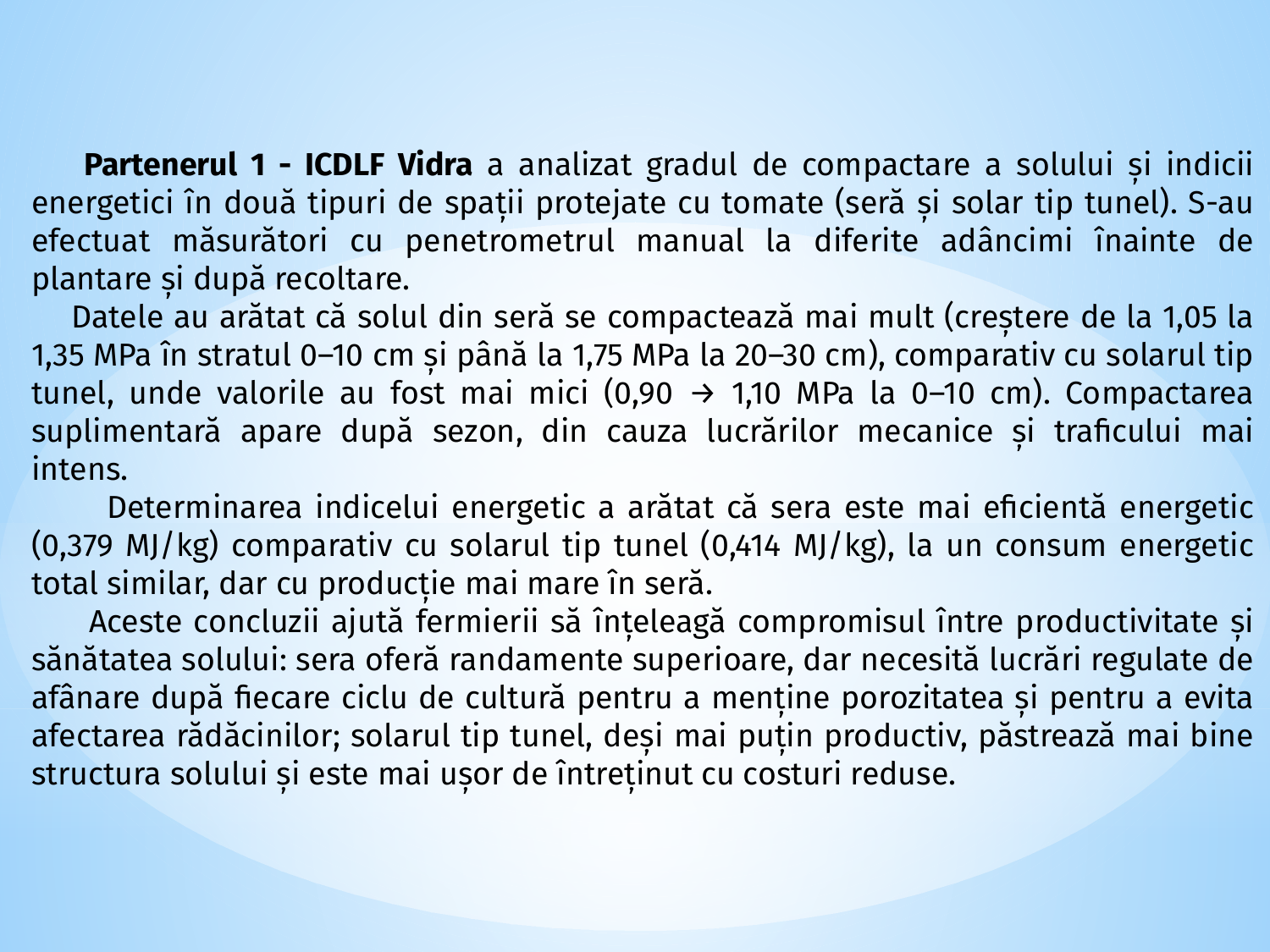

Partenerul 1 - ICDLF Vidra a analizat gradul de compactare a solului și indicii energetici în două tipuri de spații protejate cu tomate (seră și solar tip tunel). S-au efectuat măsurători cu penetrometrul manual la diferite adâncimi înainte de plantare și după recoltare.
    Datele au arătat că solul din seră se compactează mai mult (creștere de la 1,05 la 1,35 MPa în stratul 0–10 cm și până la 1,75 MPa la 20–30 cm), comparativ cu solarul tip tunel, unde valorile au fost mai mici (0,90 → 1,10 MPa la 0–10 cm). Compactarea suplimentară apare după sezon, din cauza lucrărilor mecanice și traficului mai intens.
      Determinarea indicelui energetic a arătat că sera este mai eficientă energetic (0,379 MJ/kg) comparativ cu solarul tip tunel (0,414 MJ/kg), la un consum energetic total similar, dar cu producție mai mare în seră.
     Aceste concluzii ajută fermierii să înțeleagă compromisul între productivitate și sănătatea solului: sera oferă randamente superioare, dar necesită lucrări regulate de afânare după fiecare ciclu de cultură pentru a menține porozitatea și pentru a evita afectarea rădăcinilor; solarul tip tunel, deși mai puțin productiv, păstrează mai bine structura solului și este mai ușor de întreținut cu costuri reduse.